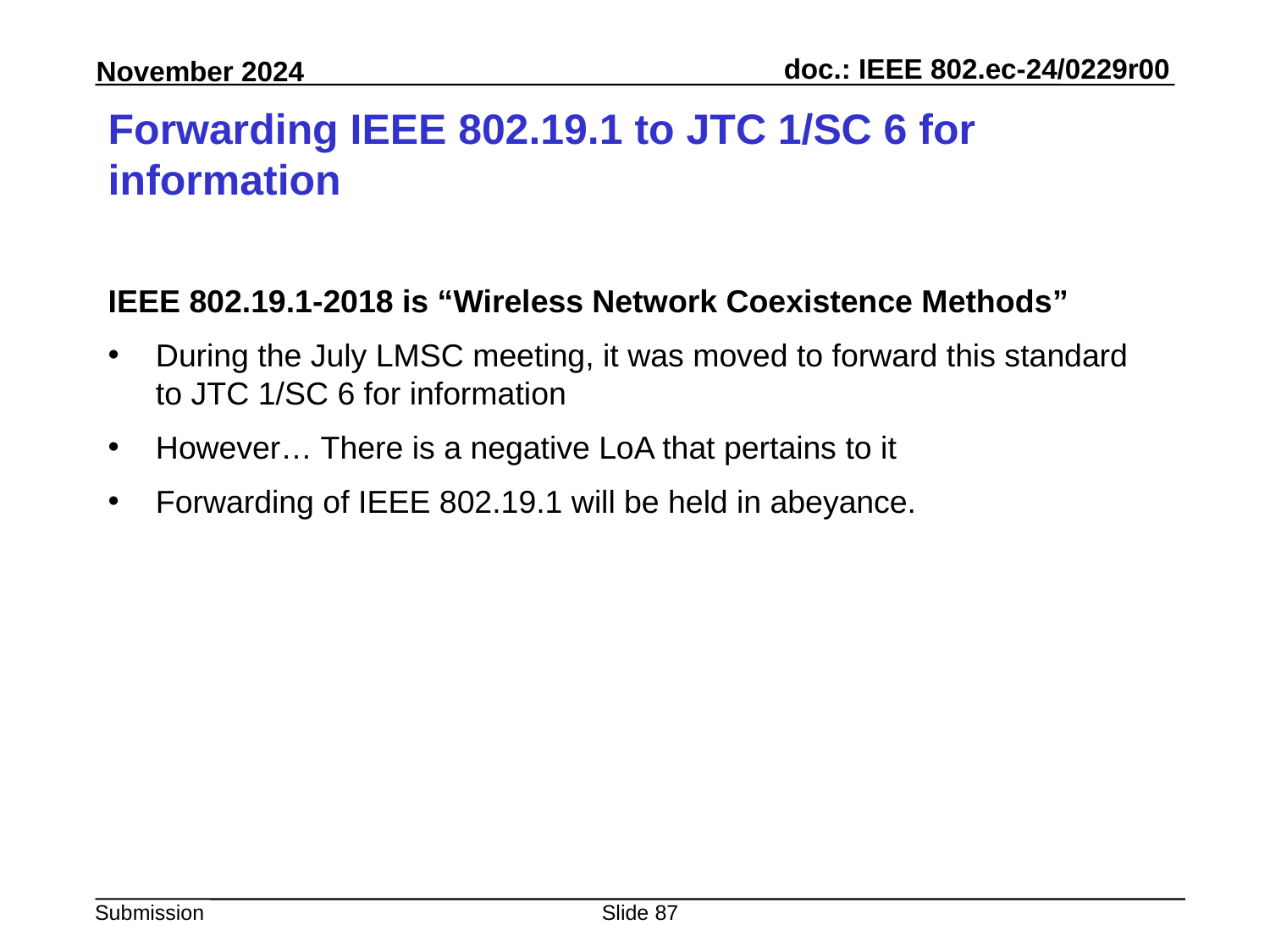

# Forwarding IEEE 802.19.1 to JTC 1/SC 6 for information
IEEE 802.19.1-2018 is “Wireless Network Coexistence Methods”
During the July LMSC meeting, it was moved to forward this standard to JTC 1/SC 6 for information
However… There is a negative LoA that pertains to it
Forwarding of IEEE 802.19.1 will be held in abeyance.
Slide 87
Peter Yee, AKAYLA